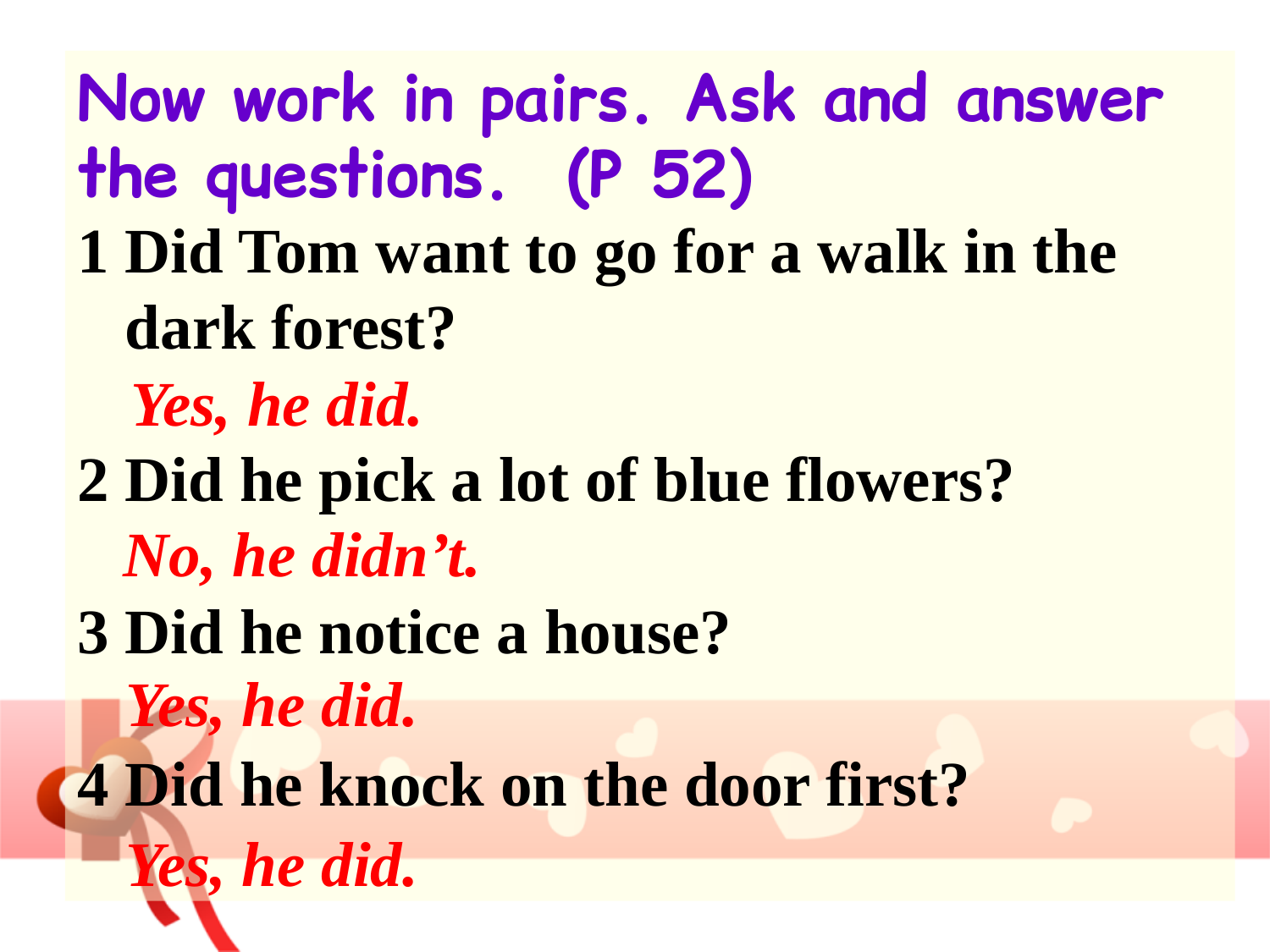

Now work in pairs. Ask and answer the questions.  (P 52)
1 Did Tom want to go for a walk in the
   dark forest?

2 Did he pick a lot of blue flowers?

3 Did he notice a house?

4 Did he knock on the door first?

Yes, he did.
No, he didn’t.
Yes, he did.
Yes, he did.